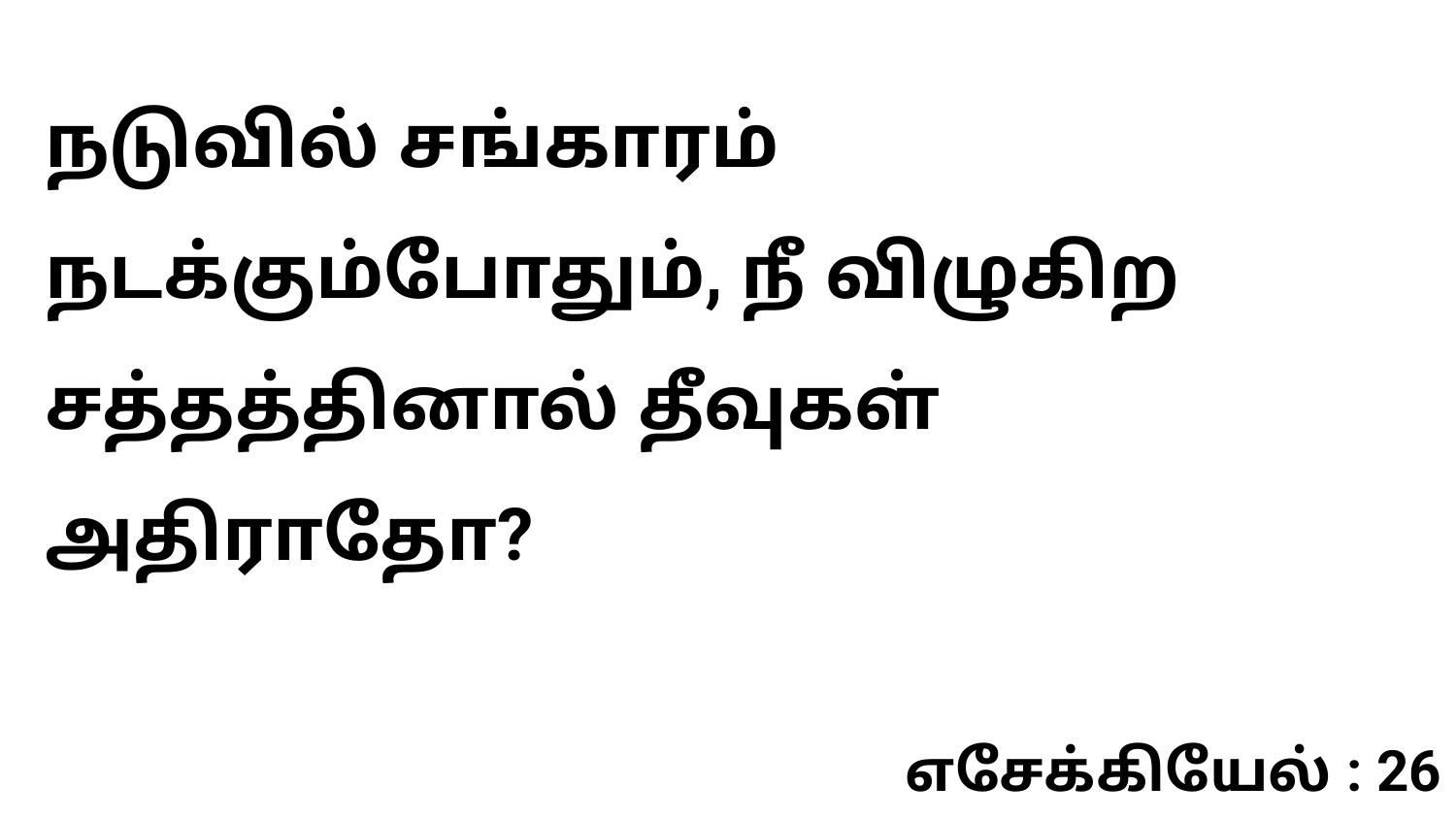

நடுவில் சங்காரம் நடக்கும்போதும், நீ விழுகிற சத்தத்தினால் தீவுகள் அதிராதோ?
எசேக்கியேல் : 26